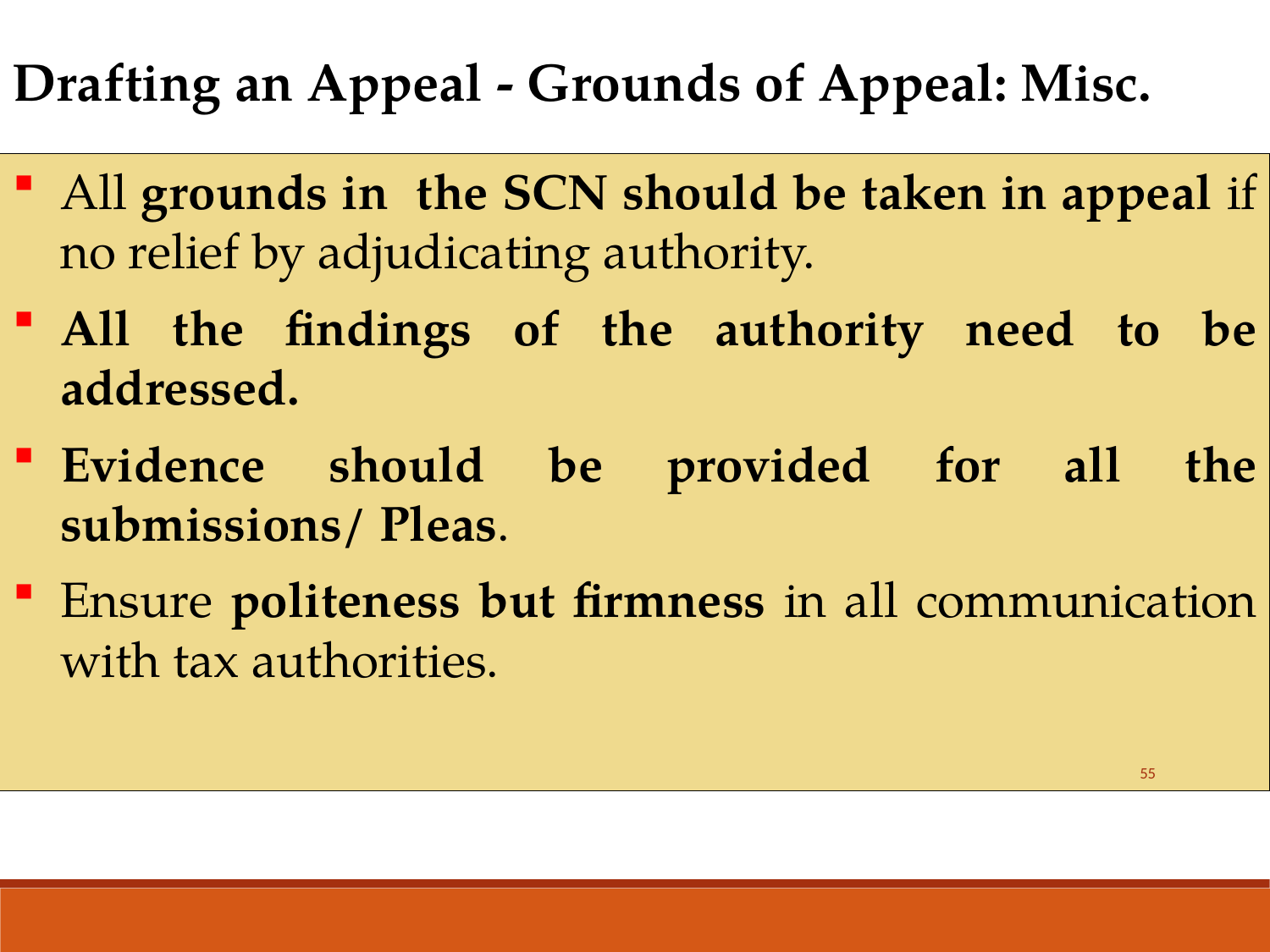

Drafting an Appeal - Grounds of Appeal: Misc.
All grounds in  the SCN should be taken in appeal if no relief by adjudicating authority.
All the findings of the authority need to be addressed.
Evidence should be provided for all the submissions/ Pleas.
Ensure politeness but firmness in all communication with tax authorities.
55